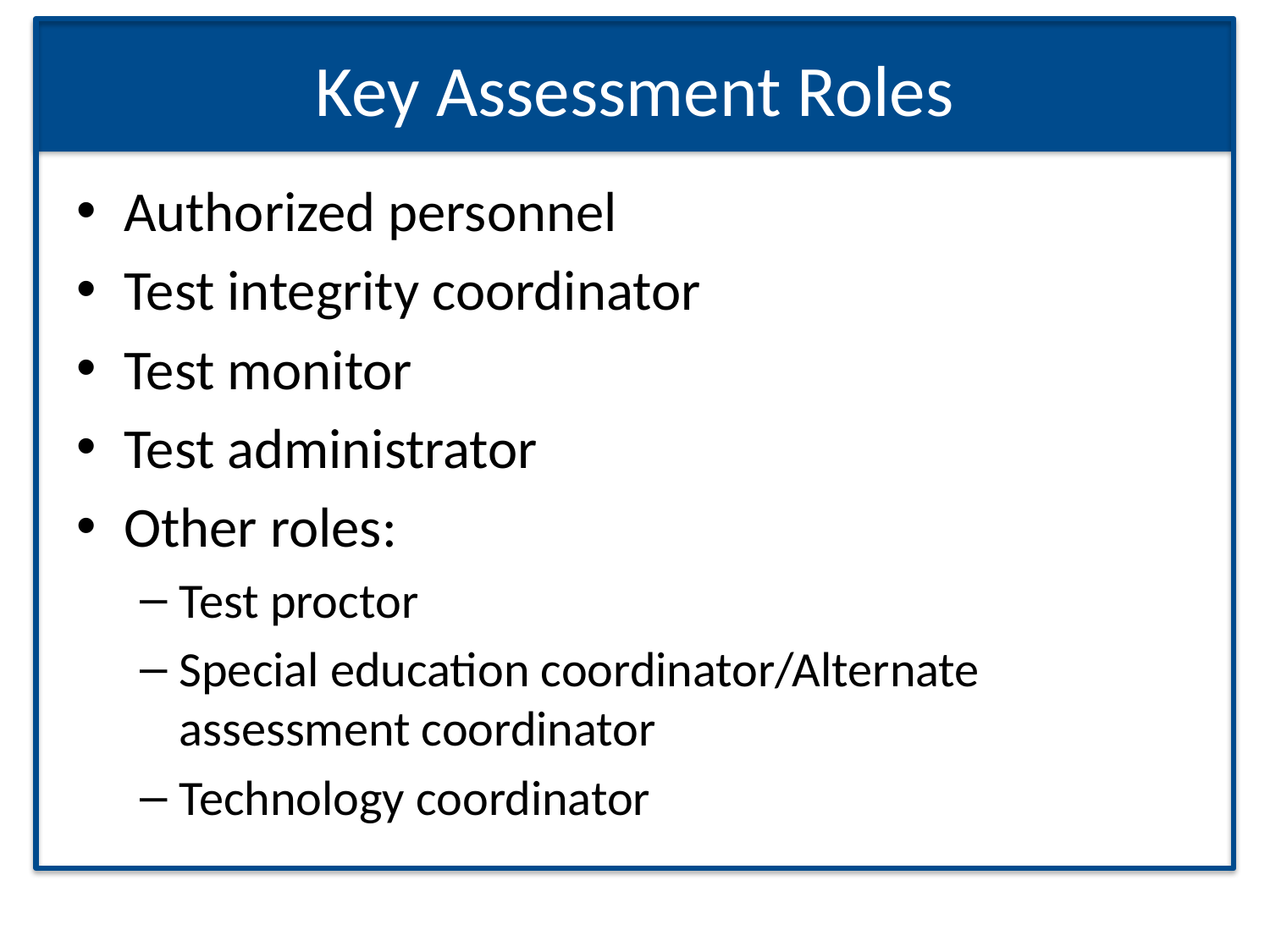

# Key Assessment Roles
Authorized personnel
Test integrity coordinator
Test monitor
Test administrator
Other roles:
Test proctor
Special education coordinator/Alternate assessment coordinator
Technology coordinator